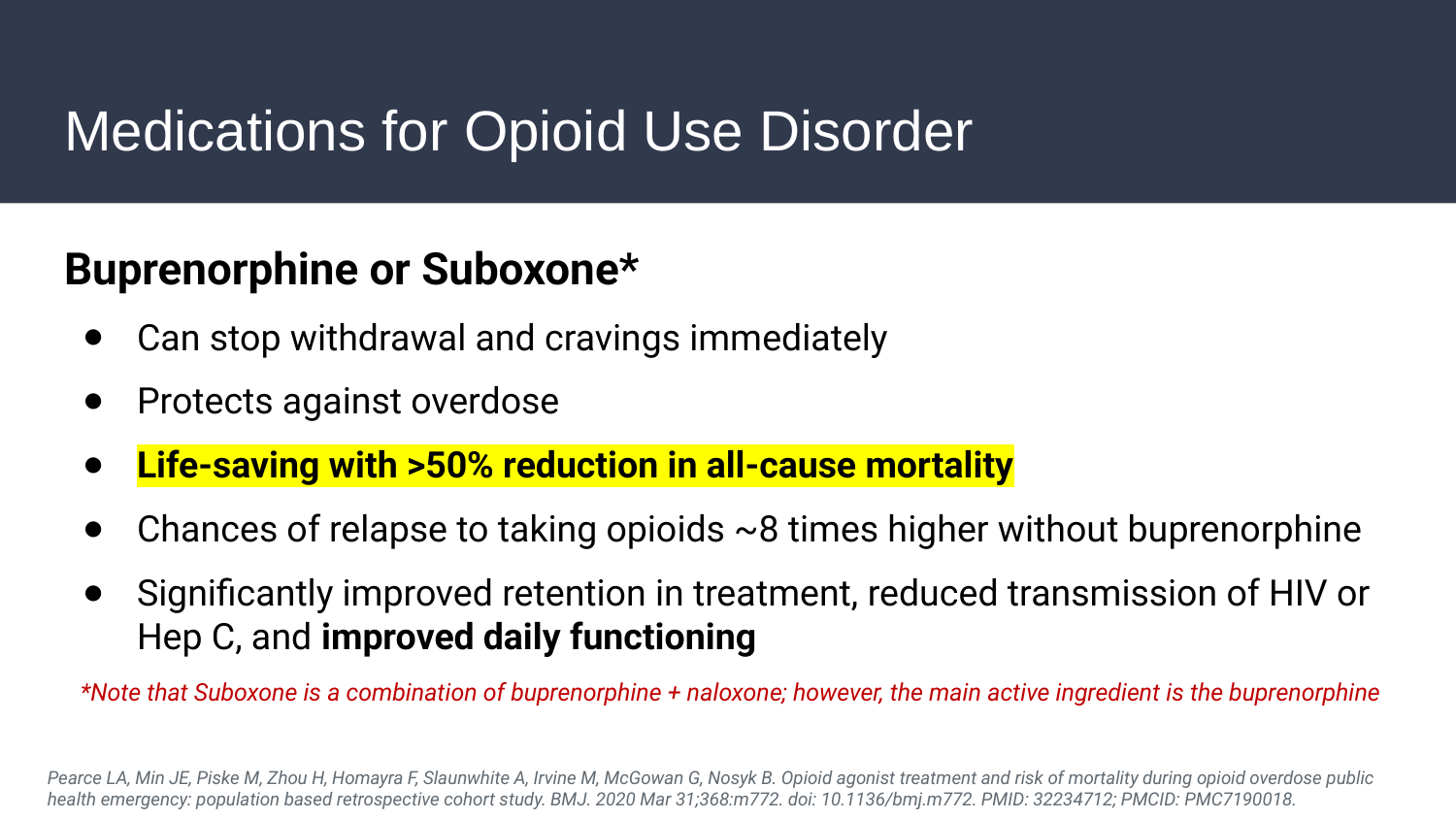

# Medications for Opioid Use Disorder
Buprenorphine or Suboxone*
Can stop withdrawal and cravings immediately
Protects against overdose
Life-saving with >50% reduction in all-cause mortality
Chances of relapse to taking opioids ~8 times higher without buprenorphine
Significantly improved retention in treatment, reduced transmission of HIV or Hep C, and improved daily functioning
*Note that Suboxone is a combination of buprenorphine + naloxone; however, the main active ingredient is the buprenorphine
Pearce LA, Min JE, Piske M, Zhou H, Homayra F, Slaunwhite A, Irvine M, McGowan G, Nosyk B. Opioid agonist treatment and risk of mortality during opioid overdose public health emergency: population based retrospective cohort study. BMJ. 2020 Mar 31;368:m772. doi: 10.1136/bmj.m772. PMID: 32234712; PMCID: PMC7190018.